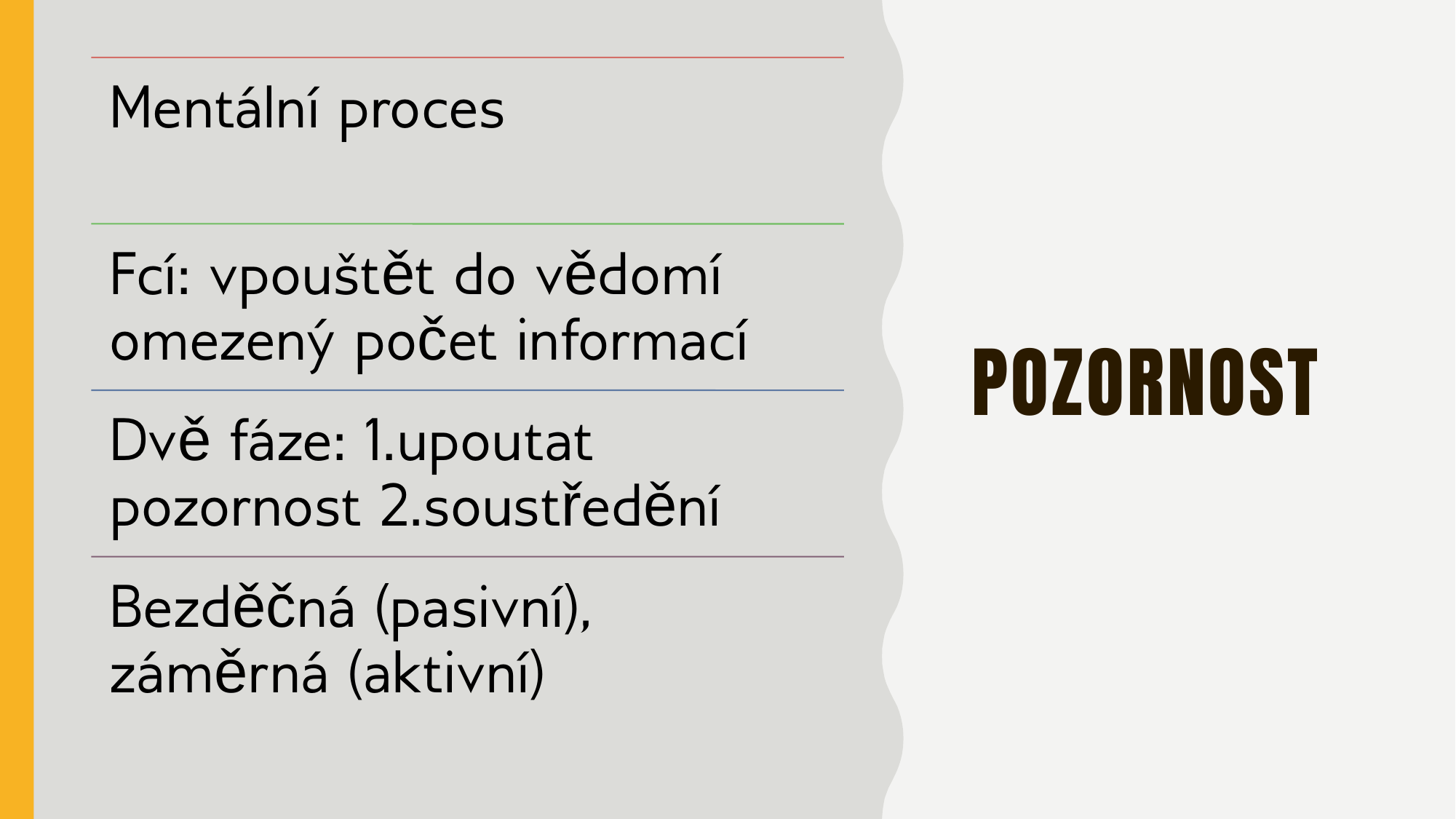

Mentální proces
Fcí: vpouštět do vědomí omezený počet informací
Dvě fáze: 1.upoutat pozornost 2.soustředění
Bezděčná (pasivní), záměrná (aktivní)
# pozornost